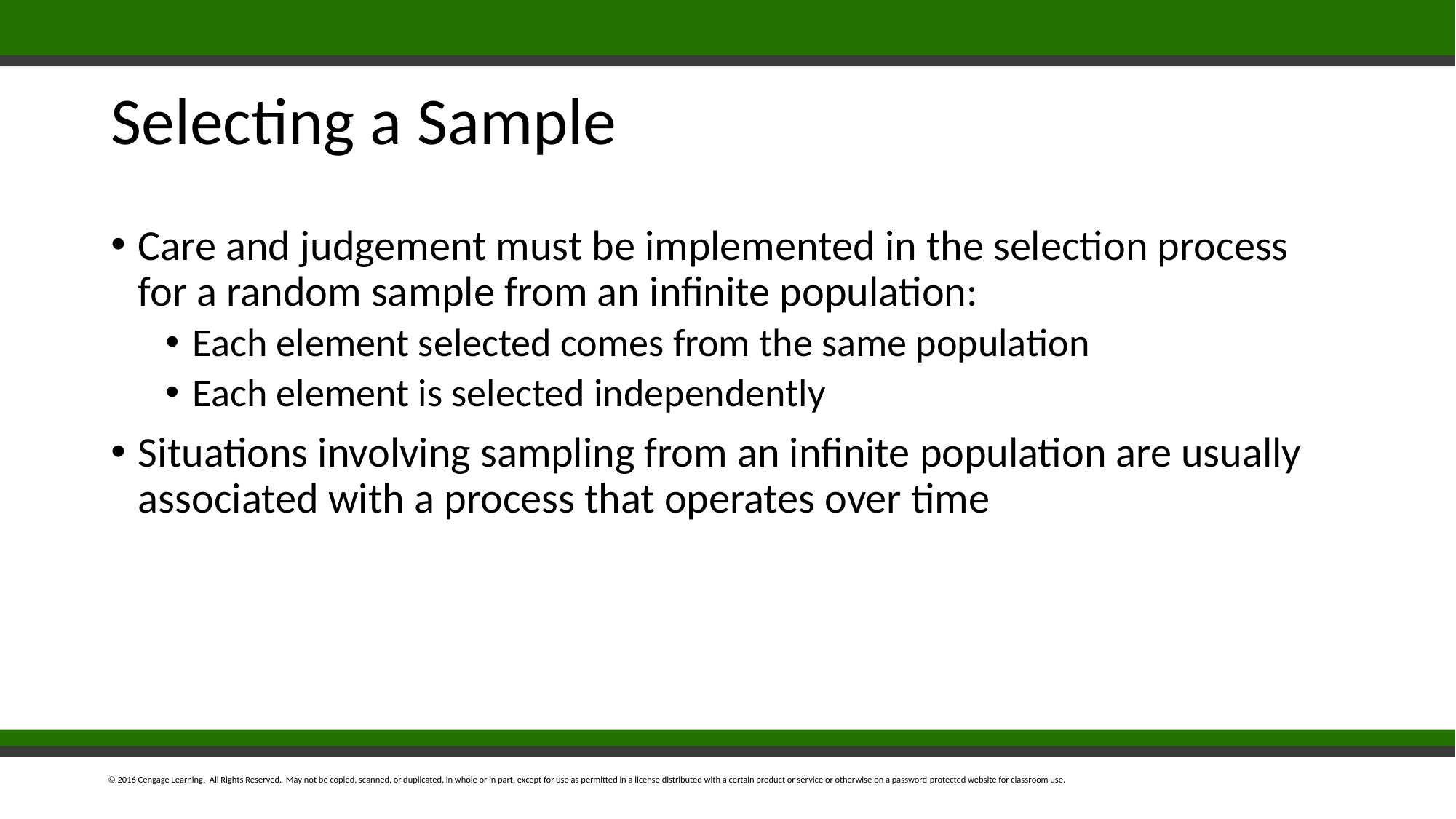

# Selecting a Sample
Care and judgement must be implemented in the selection process for a random sample from an infinite population:
Each element selected comes from the same population
Each element is selected independently
Situations involving sampling from an infinite population are usually associated with a process that operates over time